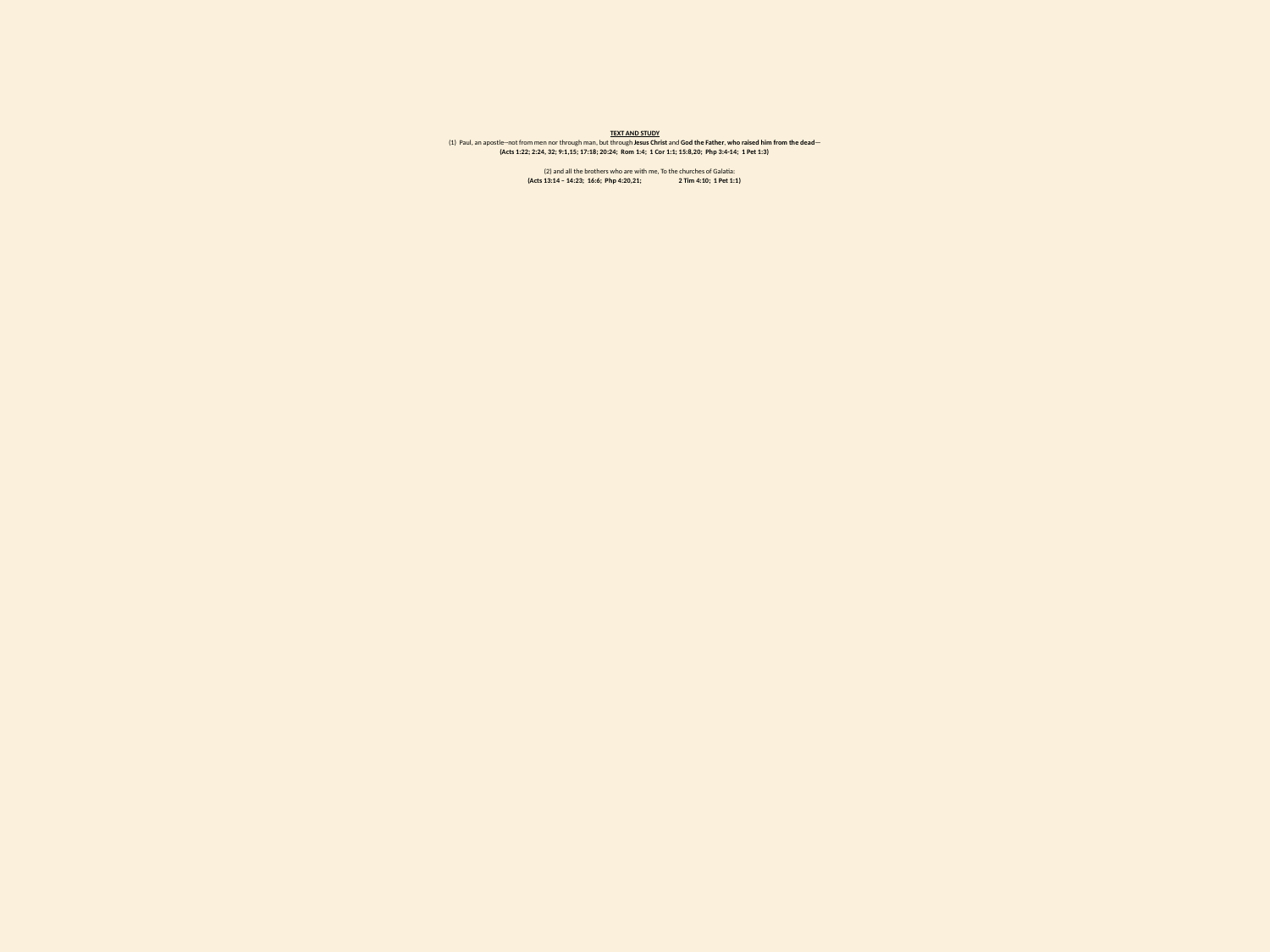

# TEXT AND STUDY (1)  Paul, an apostle--not from men nor through man, but through Jesus Christ and God the Father, who raised him from the dead— (Acts 1:22; 2:24, 32; 9:1,15; 17:18; 20:24;  Rom 1:4;  1 Cor 1:1; 15:8,20;  Php 3:4-14;  1 Pet 1:3)   (2) and all the brothers who are with me, To the churches of Galatia: (Acts 13:14 – 14:23;  16:6;  Php 4:20,21;                         2 Tim 4:10;  1 Pet 1:1)